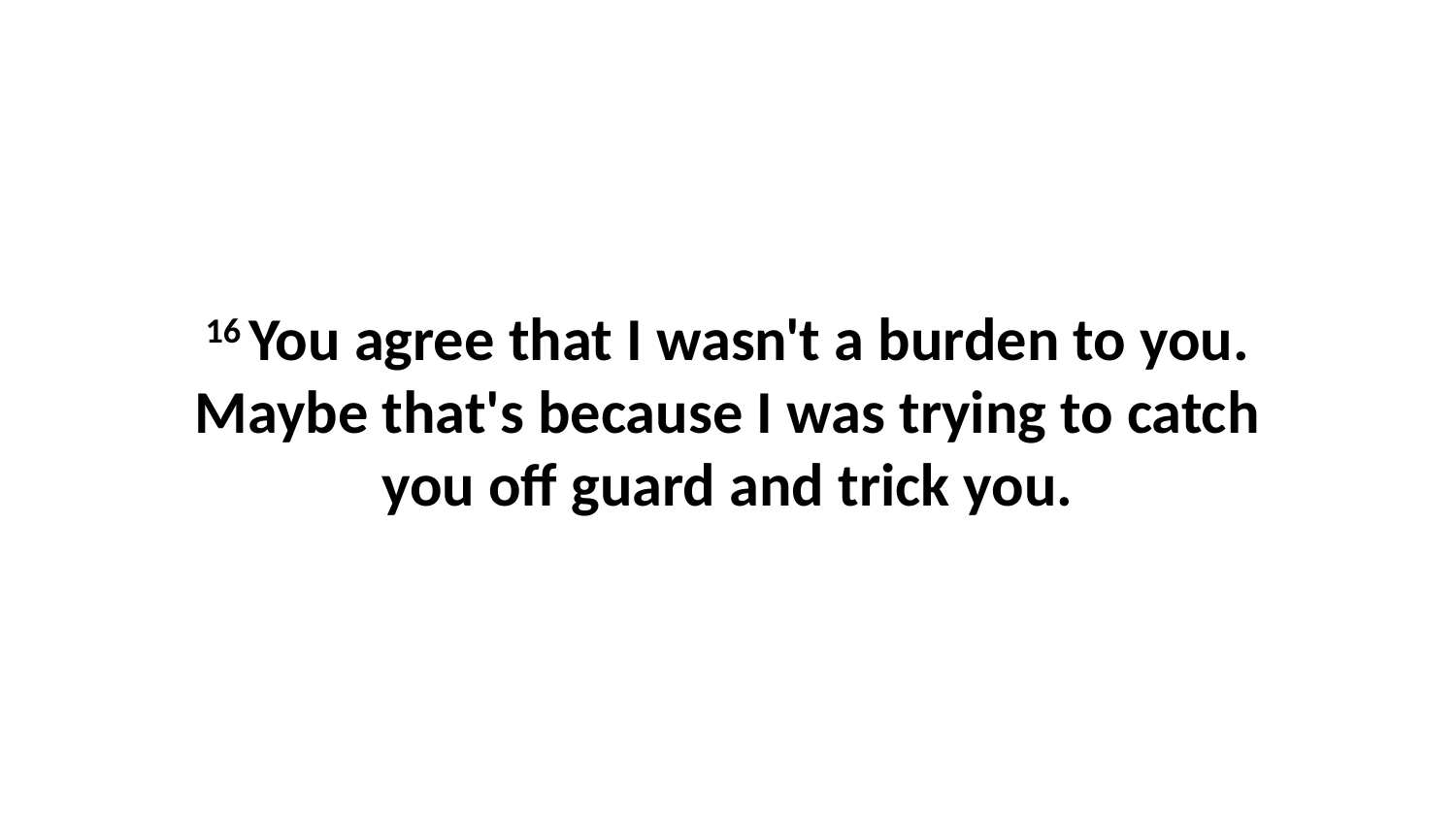

16 You agree that I wasn't a burden to you. Maybe that's because I was trying to catch you off guard and trick you.